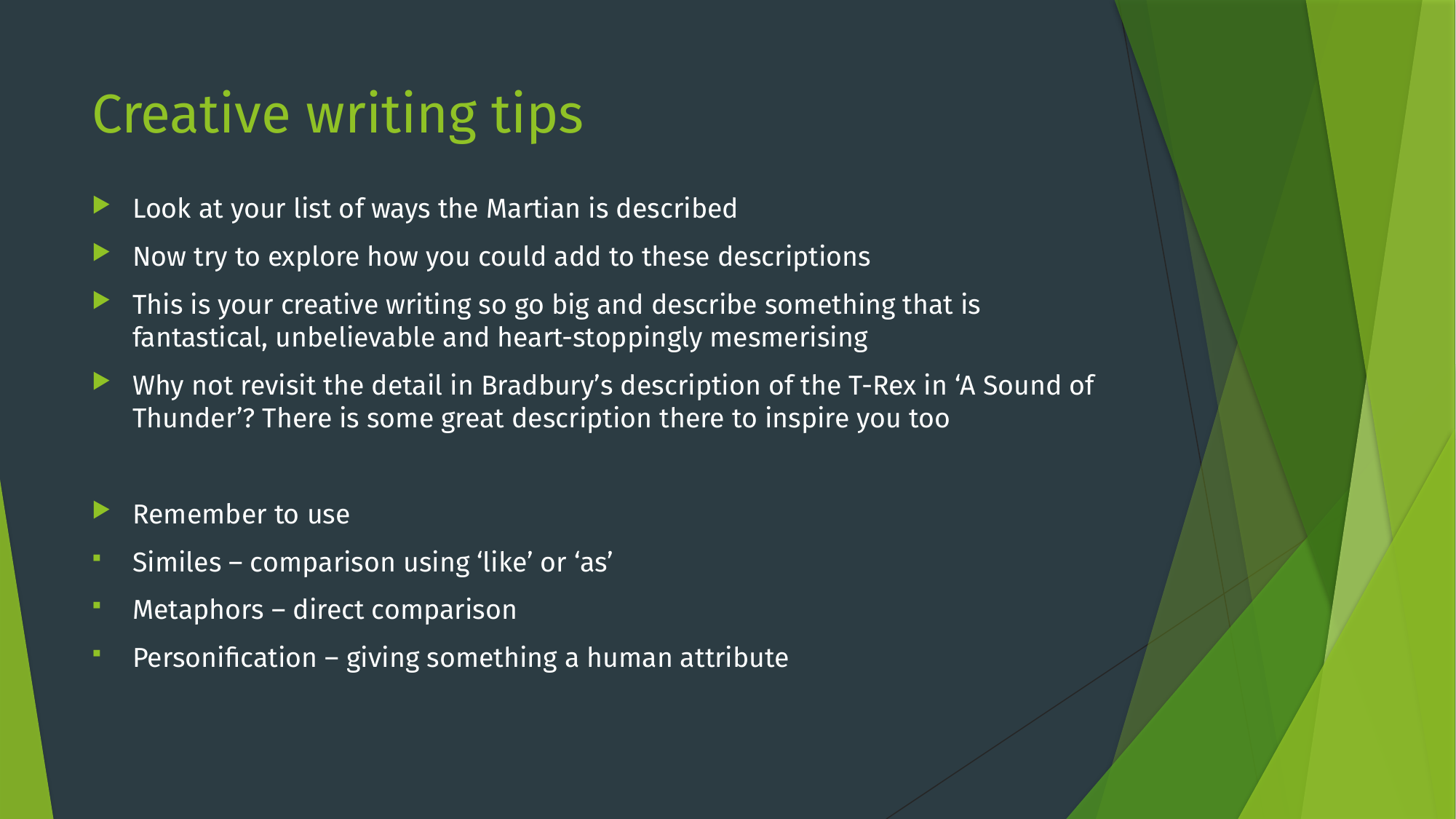

# Creative writing tips
Look at your list of ways the Martian is described
Now try to explore how you could add to these descriptions
This is your creative writing so go big and describe something that is fantastical, unbelievable and heart-stoppingly mesmerising
Why not revisit the detail in Bradbury’s description of the T-Rex in ‘A Sound of Thunder’? There is some great description there to inspire you too

Remember to use
Similes – comparison using ‘like’ or ‘as’
Metaphors – direct comparison
Personification – giving something a human attribute